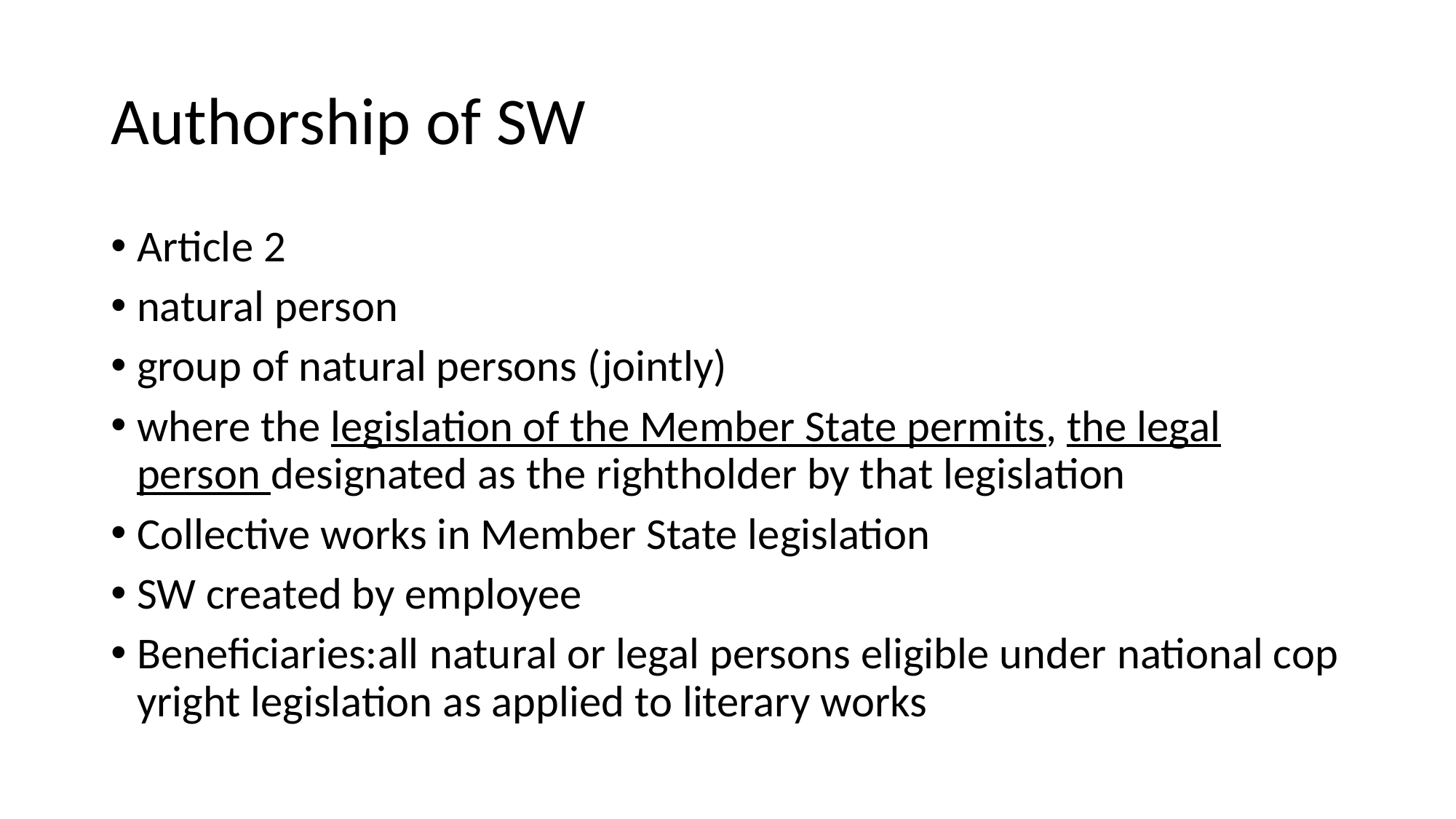

# Authorship of SW
Article 2
natural person
group of natural persons (jointly)
where the legislation of the Member State permits, the legal person designated as the rightholder by that legislation
Collective works in Member State legislation
SW created by employee
Beneficiaries:all natural or legal persons eligible under national copyright legislation as applied to literary works